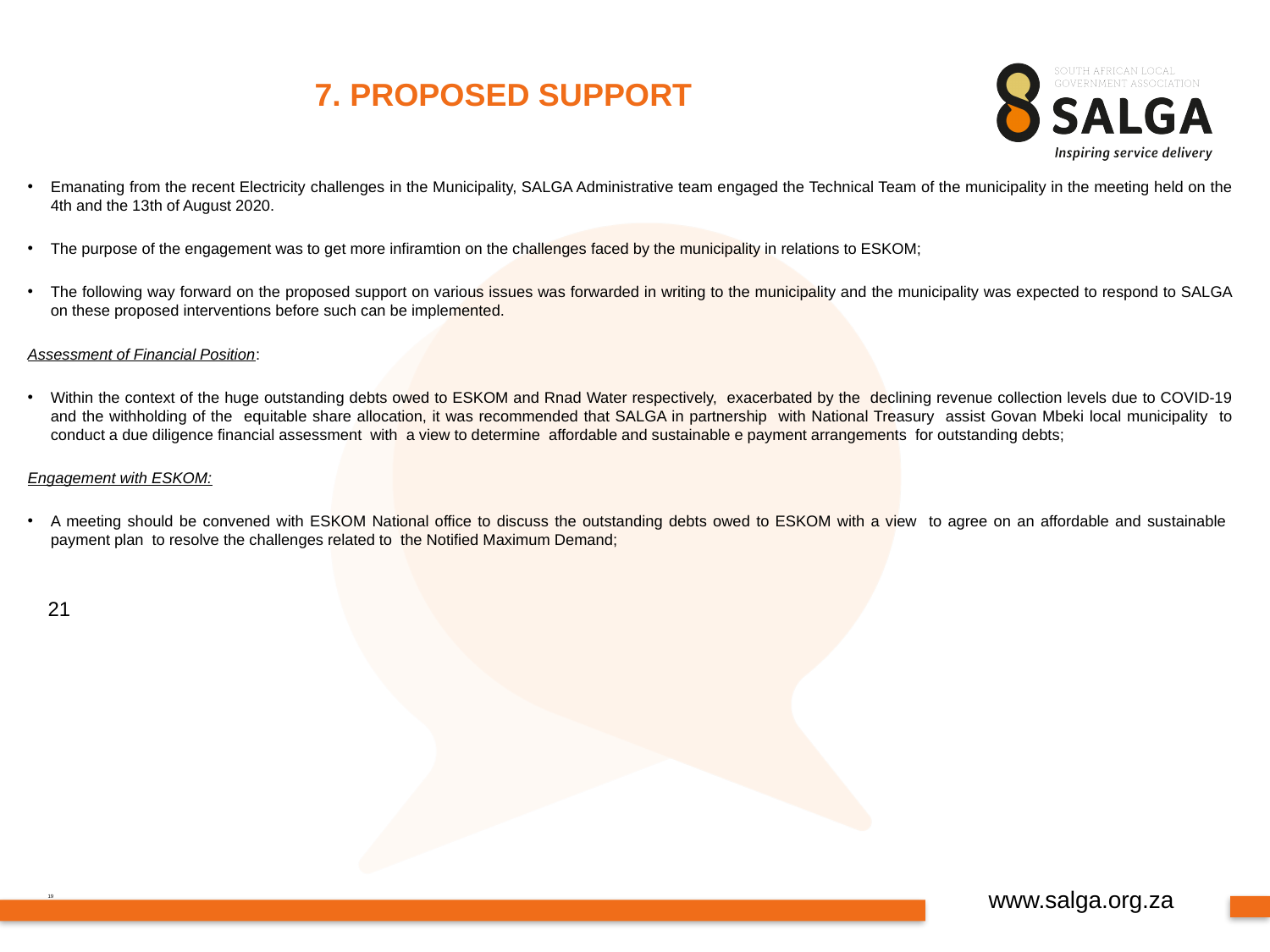

# 7. PROPOSED SUPPORT
Emanating from the recent Electricity challenges in the Municipality, SALGA Administrative team engaged the Technical Team of the municipality in the meeting held on the 4th and the 13th of August 2020.

The purpose of the engagement was to get more infiramtion on the challenges faced by the municipality in relations to ESKOM;

The following way forward on the proposed support on various issues was forwarded in writing to the municipality and the municipality was expected to respond to SALGA on these proposed interventions before such can be implemented.

Assessment of Financial Position:

Within the context of the huge outstanding debts owed to ESKOM and Rnad Water respectively,  exacerbated by the  declining revenue collection levels due to COVID-19 and the withholding of the  equitable share allocation, it was recommended that SALGA in partnership  with National Treasury  assist Govan Mbeki local municipality  to conduct a due diligence financial assessment  with  a view to determine  affordable and sustainable e payment arrangements  for outstanding debts;

Engagement with ESKOM:

A meeting should be convened with ESKOM National office to discuss the outstanding debts owed to ESKOM with a view  to agree on an affordable and sustainable  payment plan  to resolve the challenges related to  the Notified Maximum Demand;

																								21

																								19